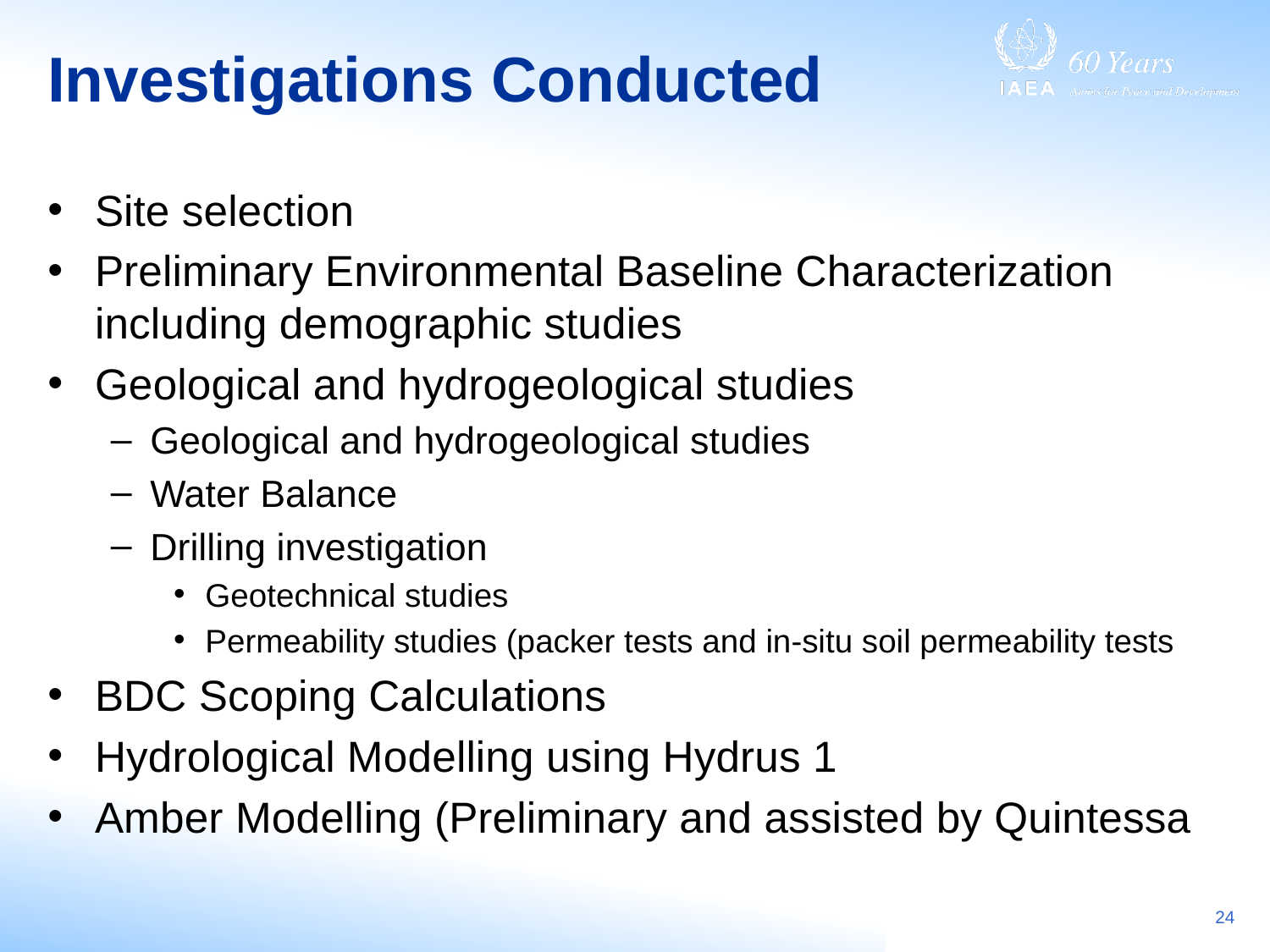

# Investigations Conducted
Site selection
Preliminary Environmental Baseline Characterization including demographic studies
Geological and hydrogeological studies
Geological and hydrogeological studies
Water Balance
Drilling investigation
Geotechnical studies
Permeability studies (packer tests and in-situ soil permeability tests
BDC Scoping Calculations
Hydrological Modelling using Hydrus 1
Amber Modelling (Preliminary and assisted by Quintessa

24